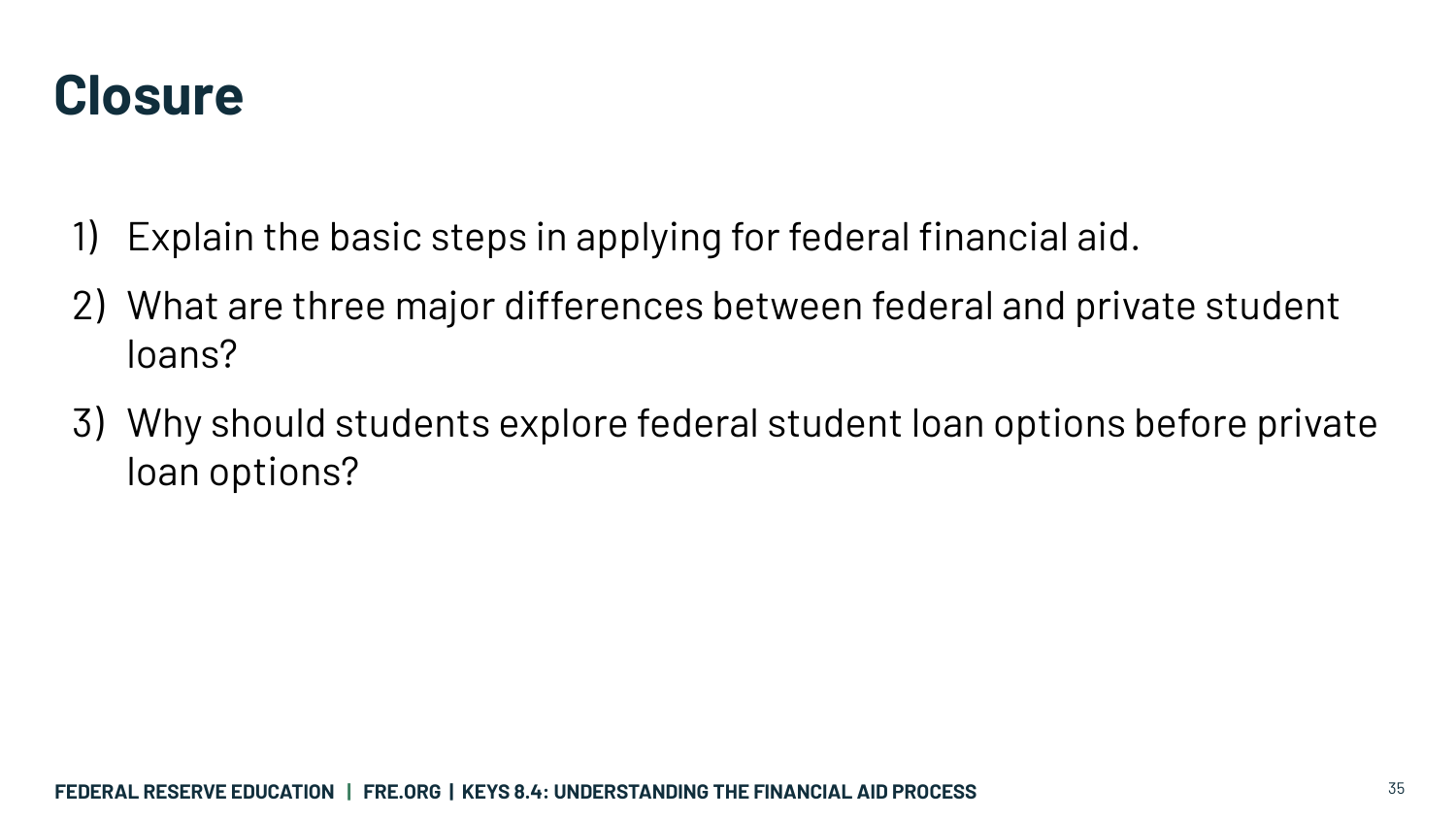

# Closure
Explain the basic steps in applying for federal financial aid.
What are three major differences between federal and private student loans?
Why should students explore federal student loan options before private loan options?